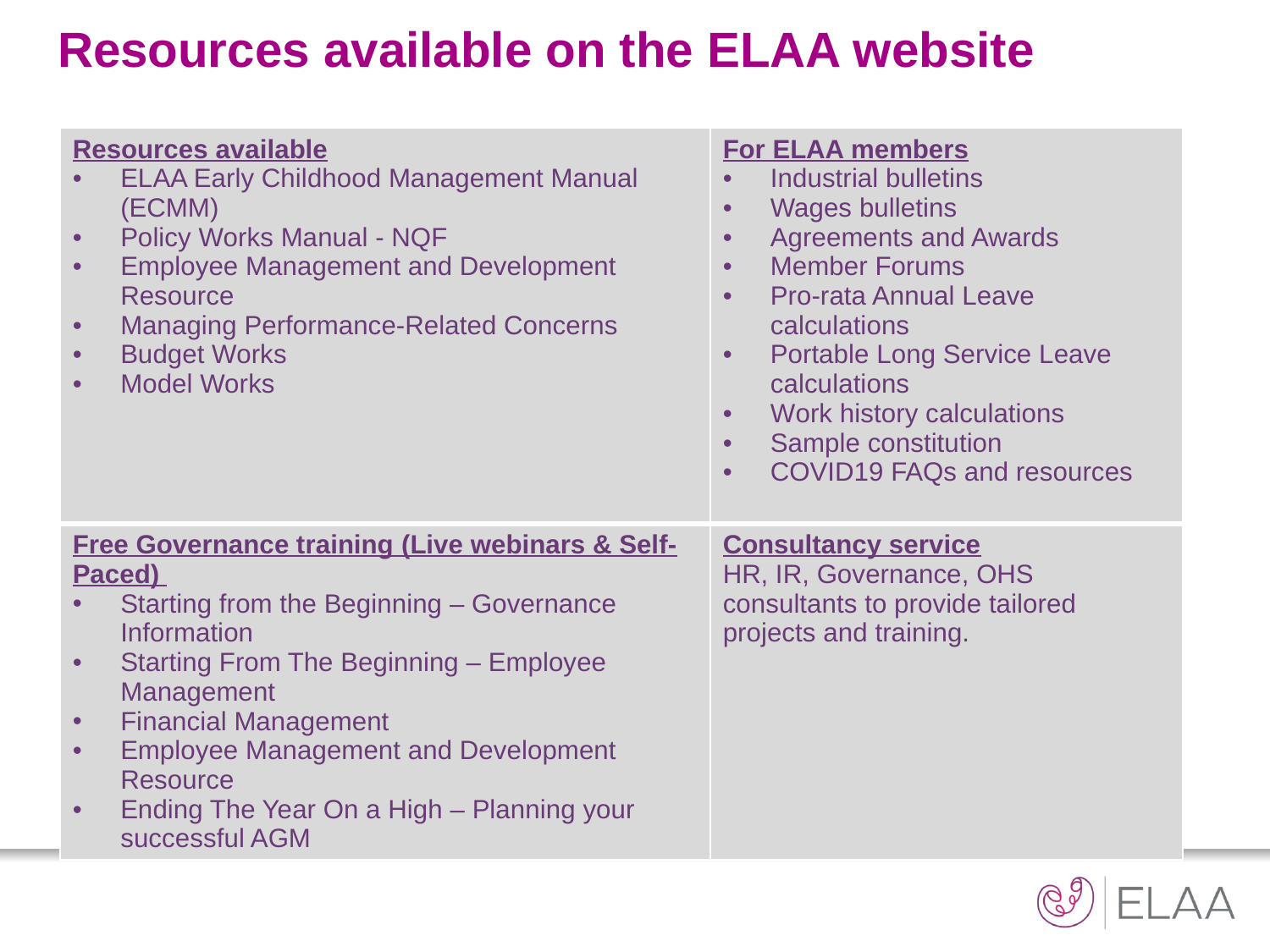

# Resources available on the ELAA website
| Resources available ELAA Early Childhood Management Manual (ECMM) Policy Works Manual - NQF Employee Management and Development Resource Managing Performance-Related Concerns Budget Works Model Works | For ELAA members Industrial bulletins Wages bulletins Agreements and Awards Member Forums Pro-rata Annual Leave calculations Portable Long Service Leave calculations Work history calculations Sample constitution COVID19 FAQs and resources |
| --- | --- |
| Free Governance training (Live webinars & Self-Paced) Starting from the Beginning – Governance Information Starting From The Beginning – Employee Management Financial Management Employee Management and Development Resource Ending The Year On a High – Planning your successful AGM | Consultancy service HR, IR, Governance, OHS consultants to provide tailored projects and training. |